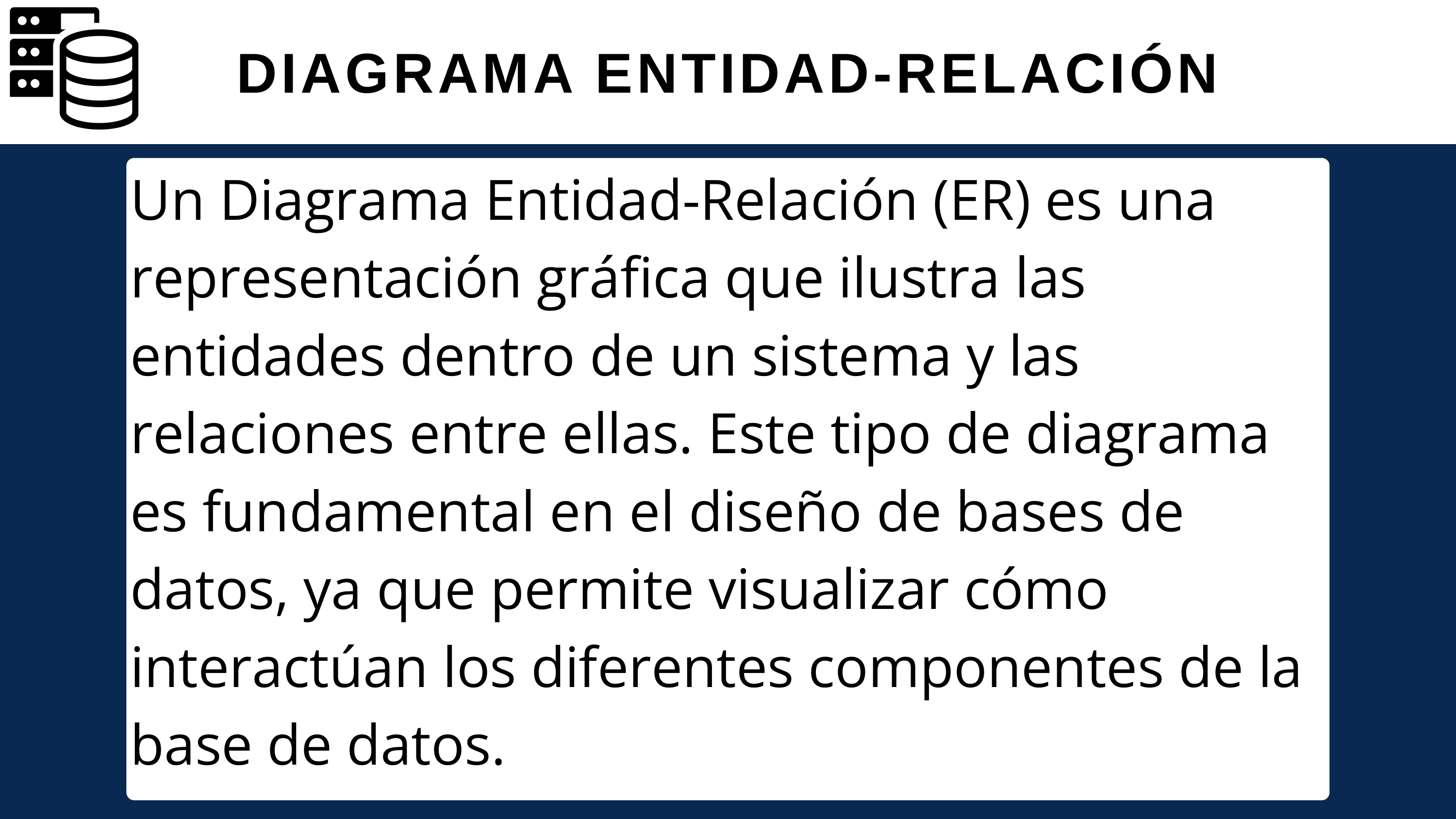

DIAGRAMA ENTIDAD-RELACIÓN

Un Diagrama Entidad-Relación (ER) es una representación gráfica que ilustra las entidades dentro de un sistema y las relaciones entre ellas. Este tipo de diagrama es fundamental en el diseño de bases de datos, ya que permite visualizar cómo interactúan los diferentes componentes de la base de datos.